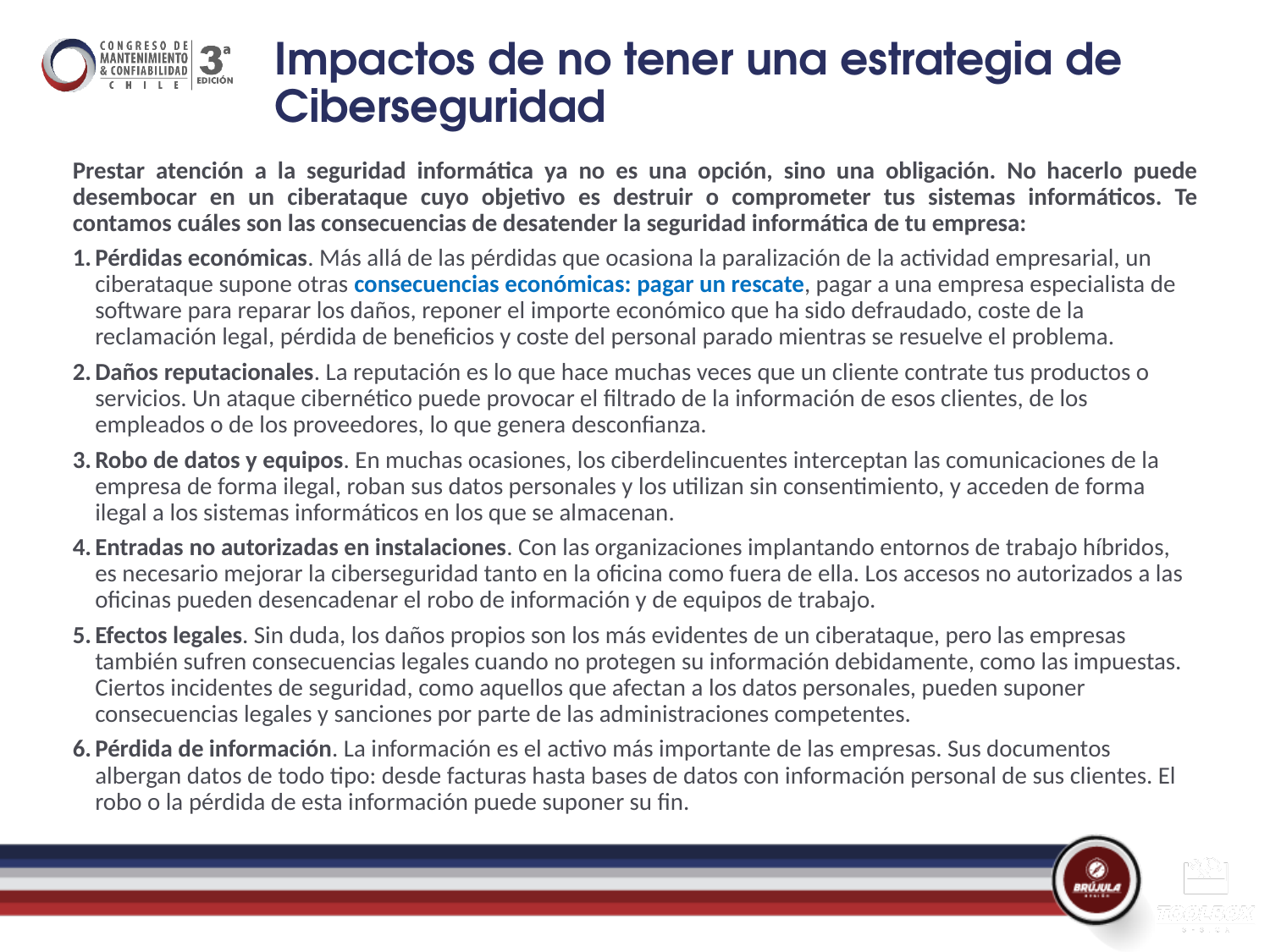

# Impactos de no tener una estrategia de Ciberseguridad
Prestar atención a la seguridad informática ya no es una opción, sino una obligación. No hacerlo puede desembocar en un ciberataque cuyo objetivo es destruir o comprometer tus sistemas informáticos. Te contamos cuáles son las consecuencias de desatender la seguridad informática de tu empresa:
Pérdidas económicas. Más allá de las pérdidas que ocasiona la paralización de la actividad empresarial, un ciberataque supone otras consecuencias económicas: pagar un rescate, pagar a una empresa especialista de software para reparar los daños, reponer el importe económico que ha sido defraudado, coste de la reclamación legal, pérdida de beneficios y coste del personal parado mientras se resuelve el problema.
Daños reputacionales. La reputación es lo que hace muchas veces que un cliente contrate tus productos o servicios. Un ataque cibernético puede provocar el filtrado de la información de esos clientes, de los empleados o de los proveedores, lo que genera desconfianza.
Robo de datos y equipos. En muchas ocasiones, los ciberdelincuentes interceptan las comunicaciones de la empresa de forma ilegal, roban sus datos personales y los utilizan sin consentimiento, y acceden de forma ilegal a los sistemas informáticos en los que se almacenan.
Entradas no autorizadas en instalaciones. Con las organizaciones implantando entornos de trabajo híbridos, es necesario mejorar la ciberseguridad tanto en la oficina como fuera de ella. Los accesos no autorizados a las oficinas pueden desencadenar el robo de información y de equipos de trabajo.
Efectos legales. Sin duda, los daños propios son los más evidentes de un ciberataque, pero las empresas también sufren consecuencias legales cuando no protegen su información debidamente, como las impuestas. Ciertos incidentes de seguridad, como aquellos que afectan a los datos personales, pueden suponer consecuencias legales y sanciones por parte de las administraciones competentes.
Pérdida de información. La información es el activo más importante de las empresas. Sus documentos albergan datos de todo tipo: desde facturas hasta bases de datos con información personal de sus clientes. El robo o la pérdida de esta información puede suponer su fin.